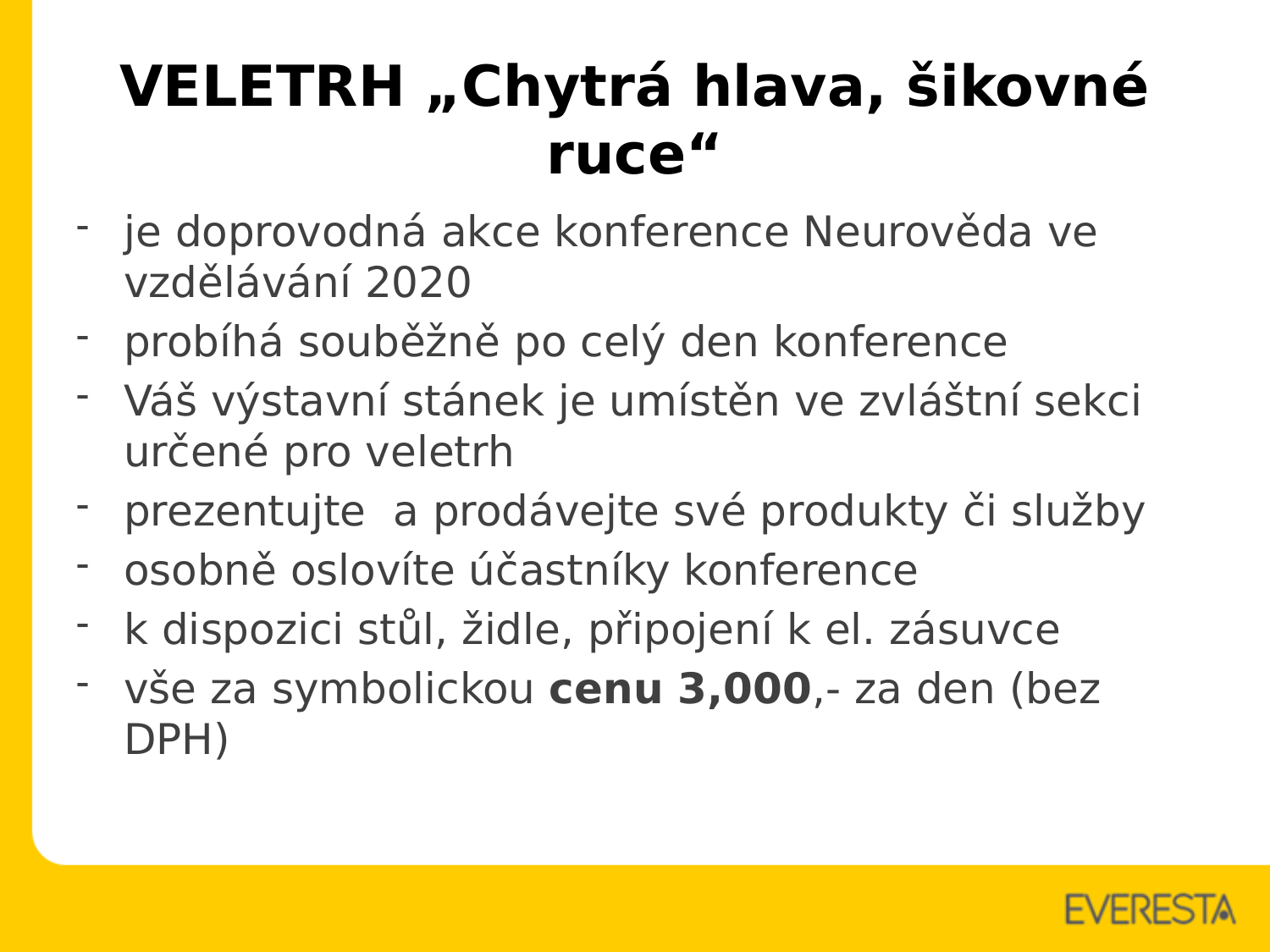

# VELETRH „Chytrá hlava, šikovné ruce“
je doprovodná akce konference Neurověda ve vzdělávání 2020
probíhá souběžně po celý den konference
Váš výstavní stánek je umístěn ve zvláštní sekci určené pro veletrh
prezentujte  a prodávejte své produkty či služby
osobně oslovíte účastníky konference
k dispozici stůl, židle, připojení k el. zásuvce
vše za symbolickou cenu 3,000,- za den (bez DPH)